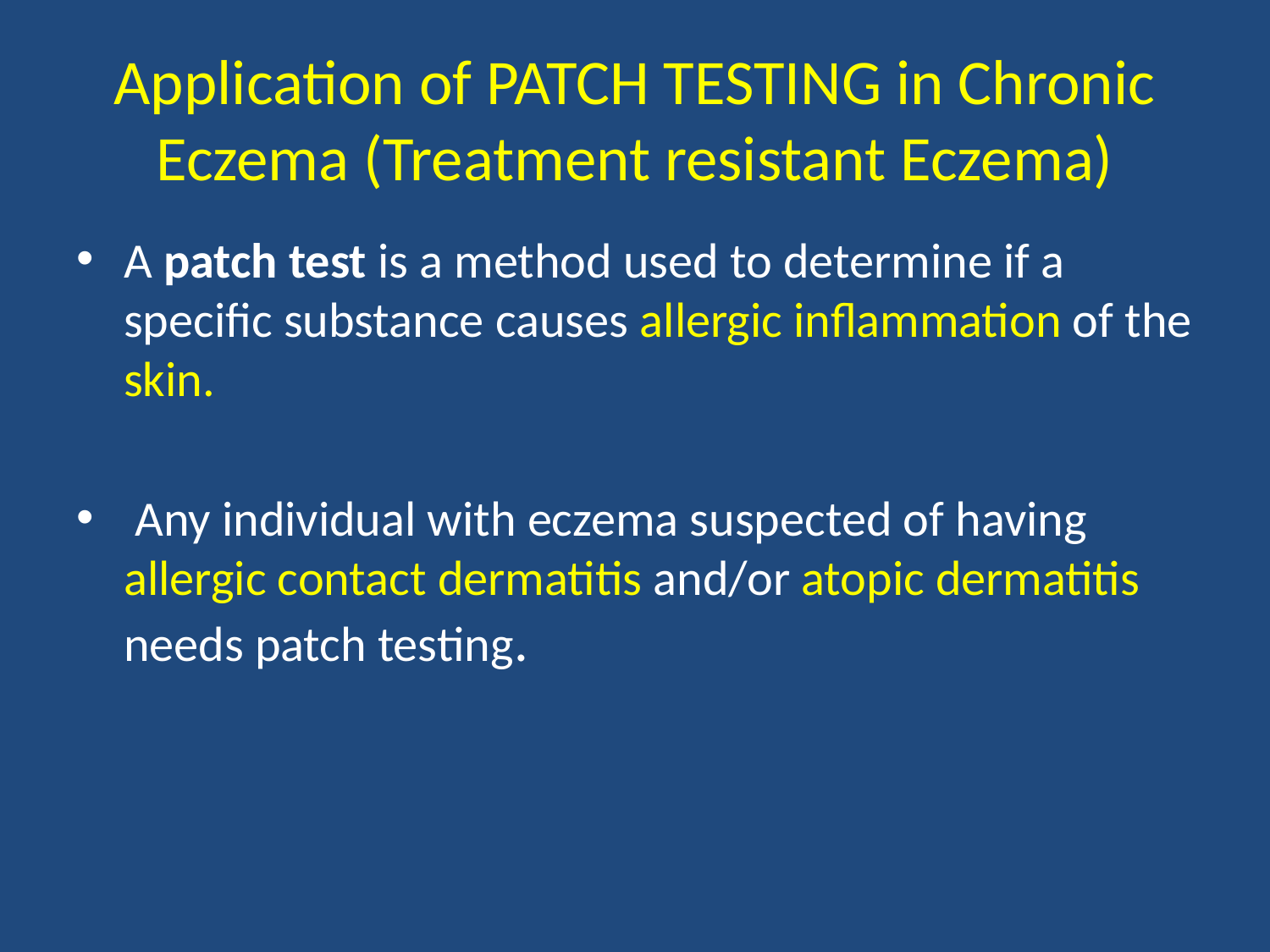

# Application of PATCH TESTING in Chronic Eczema (Treatment resistant Eczema)
A patch test is a method used to determine if a specific substance causes allergic inflammation of the skin.

 Any individual with eczema suspected of having allergic contact dermatitis and/or atopic dermatitis needs patch testing.